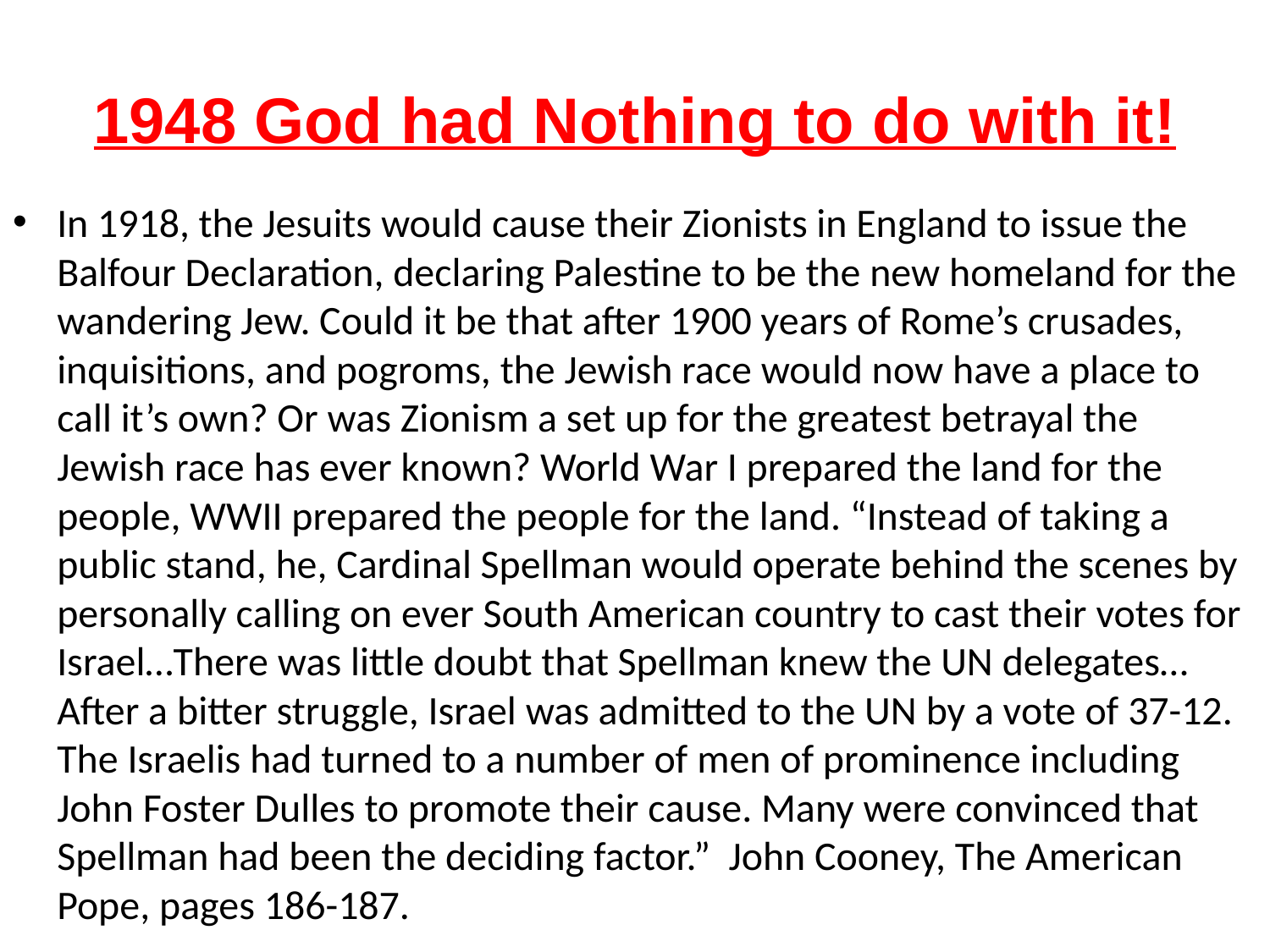

# 1948 God had Nothing to do with it!
In 1918, the Jesuits would cause their Zionists in England to issue the Balfour Declaration, declaring Palestine to be the new homeland for the wandering Jew. Could it be that after 1900 years of Rome’s crusades, inquisitions, and pogroms, the Jewish race would now have a place to call it’s own? Or was Zionism a set up for the greatest betrayal the Jewish race has ever known? World War I prepared the land for the people, WWII prepared the people for the land. “Instead of taking a public stand, he, Cardinal Spellman would operate behind the scenes by personally calling on ever South American country to cast their votes for Israel…There was little doubt that Spellman knew the UN delegates…After a bitter struggle, Israel was admitted to the UN by a vote of 37-12. The Israelis had turned to a number of men of prominence including John Foster Dulles to promote their cause. Many were convinced that Spellman had been the deciding factor.”  John Cooney, The American Pope, pages 186-187.